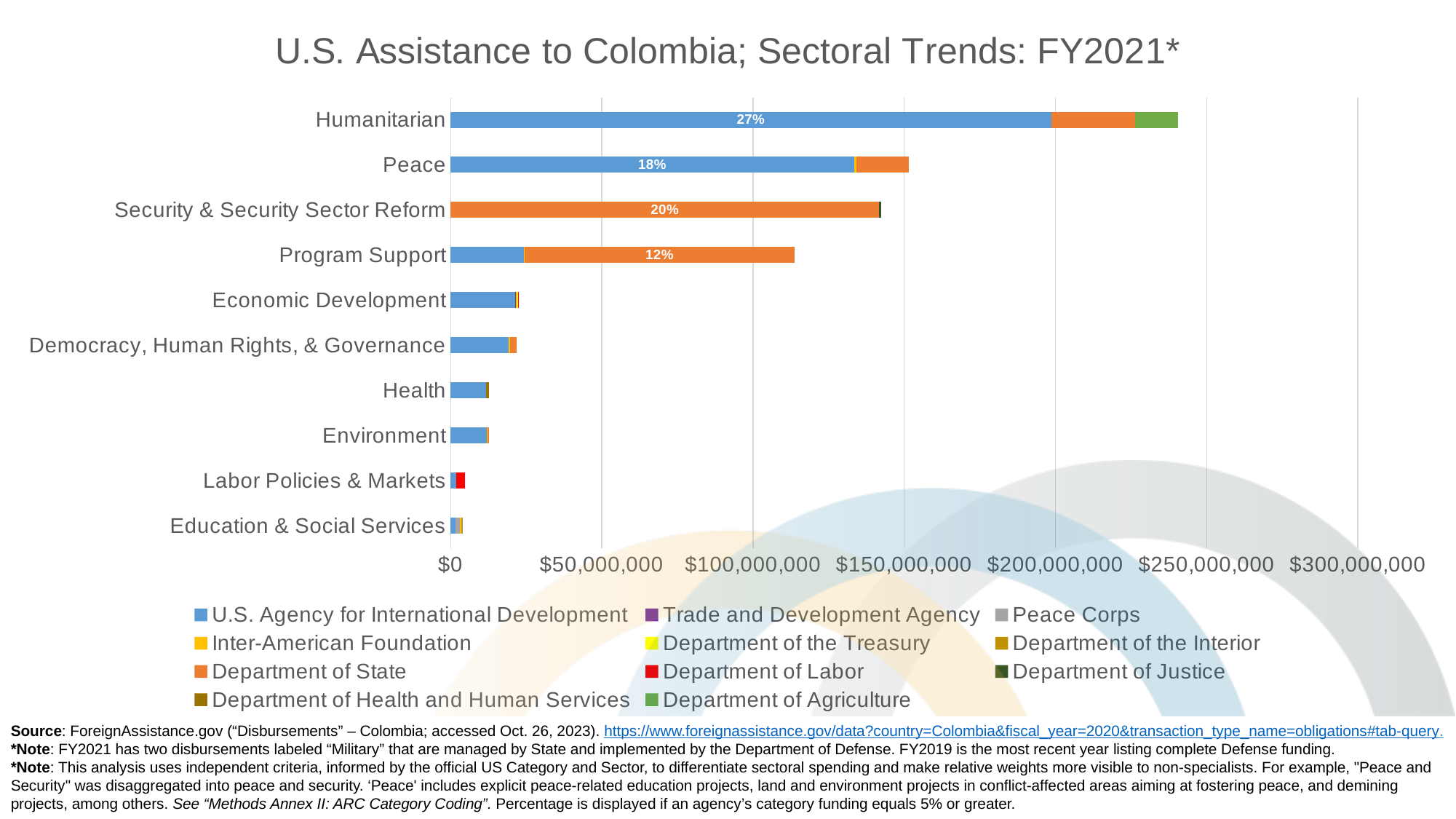

### Chart: U.S. Assistance to Colombia; Sectoral Trends: FY2021*

| Category | U.S. Agency for International Development | Trade and Development Agency | Peace Corps | Inter-American Foundation | Department of the Treasury | Department of the Interior | Department of State | Department of Labor | Department of Justice | Department of Health and Human Services | Department of Agriculture |
|---|---|---|---|---|---|---|---|---|---|---|---|
| Education & Social Services | 1614223.0 | None | 1533692.0 | 294637.0 | None | None | 356617.0 | None | None | None | 13424.0 |
| Labor Policies & Markets | 1742404.0 | None | 1030.0 | None | None | None | None | 2900303.0 | None | None | None |
| Environment | 11975386.0 | None | None | 257871.0 | None | None | 468759.0 | None | None | None | None |
| Health | 11638766.0 | None | None | None | None | None | 179283.0 | None | None | 757506.0 | None |
| Democracy, Human Rights, & Governance | 19159846.0 | None | None | 596561.0 | None | None | 2116355.0 | None | None | None | None |
| Economic Development | 21251908.0 | 445408.0 | None | 256130.0 | 230759.0 | None | None | 111981.0 | None | None | None |
| Program Support | 24239211.0 | None | None | 247345.0 | None | None | 89339562.0 | None | None | None | None |
| Security & Security Sector Reform | None | None | None | None | None | 19534.0 | 141684694.0 | None | 741796.0 | None | None |
| Peace | 133472065.0 | None | None | 652669.0 | None | None | 17356520.0 | None | None | None | None |
| Humanitarian | 198622492.0 | None | None | None | None | None | 27604922.0 | None | None | None | 14299220.0 |
Source: ForeignAssistance.gov (“Disbursements” – Colombia; accessed Oct. 26, 2023). https://www.foreignassistance.gov/data?country=Colombia&fiscal_year=2020&transaction_type_name=obligations#tab-query.
*Note: FY2021 has two disbursements labeled “Military” that are managed by State and implemented by the Department of Defense. FY2019 is the most recent year listing complete Defense funding.
*Note: This analysis uses independent criteria, informed by the official US Category and Sector, to differentiate sectoral spending and make relative weights more visible to non-specialists. For example, "Peace and Security" was disaggregated into peace and security. ‘Peace' includes explicit peace-related education projects, land and environment projects in conflict-affected areas aiming at fostering peace, and demining projects, among others. See “Methods Annex II: ARC Category Coding”. Percentage is displayed if an agency’s category funding equals 5% or greater.